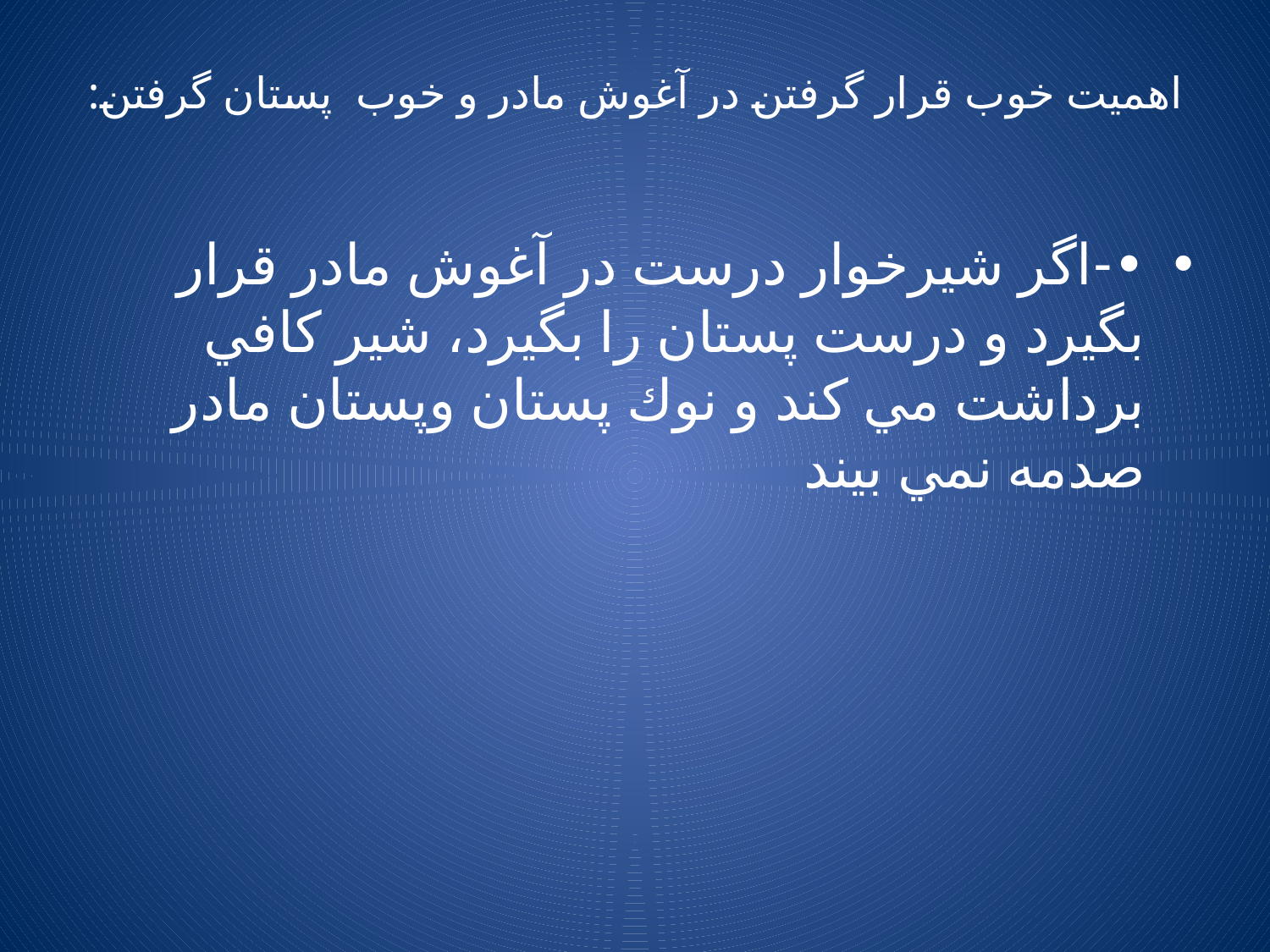

# اهميت خوب قرار گرفتن در آغوش مادر و خوب  پستان گرفتن:
•	-اگر شيرخوار درست در آغوش مادر قرار بگيرد و درست پستان را بگيرد، شير كافي برداشت مي كند و نوك پستان وپستان مادر صدمه نمي بيند